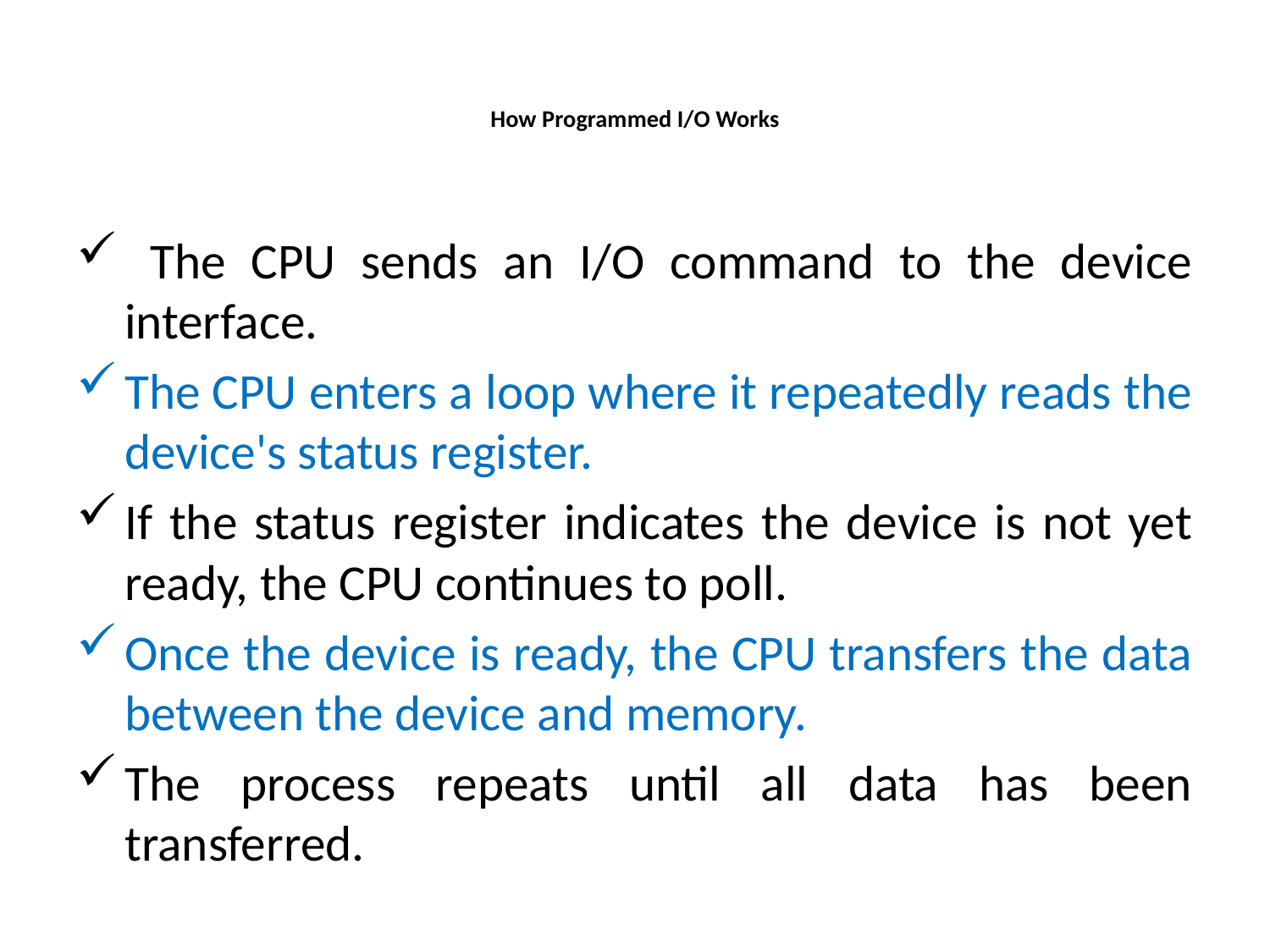

# How Programmed I/O Works
 The CPU sends an I/O command to the device interface.
The CPU enters a loop where it repeatedly reads the device's status register.
If the status register indicates the device is not yet ready, the CPU continues to poll.
Once the device is ready, the CPU transfers the data between the device and memory.
The process repeats until all data has been transferred.

10